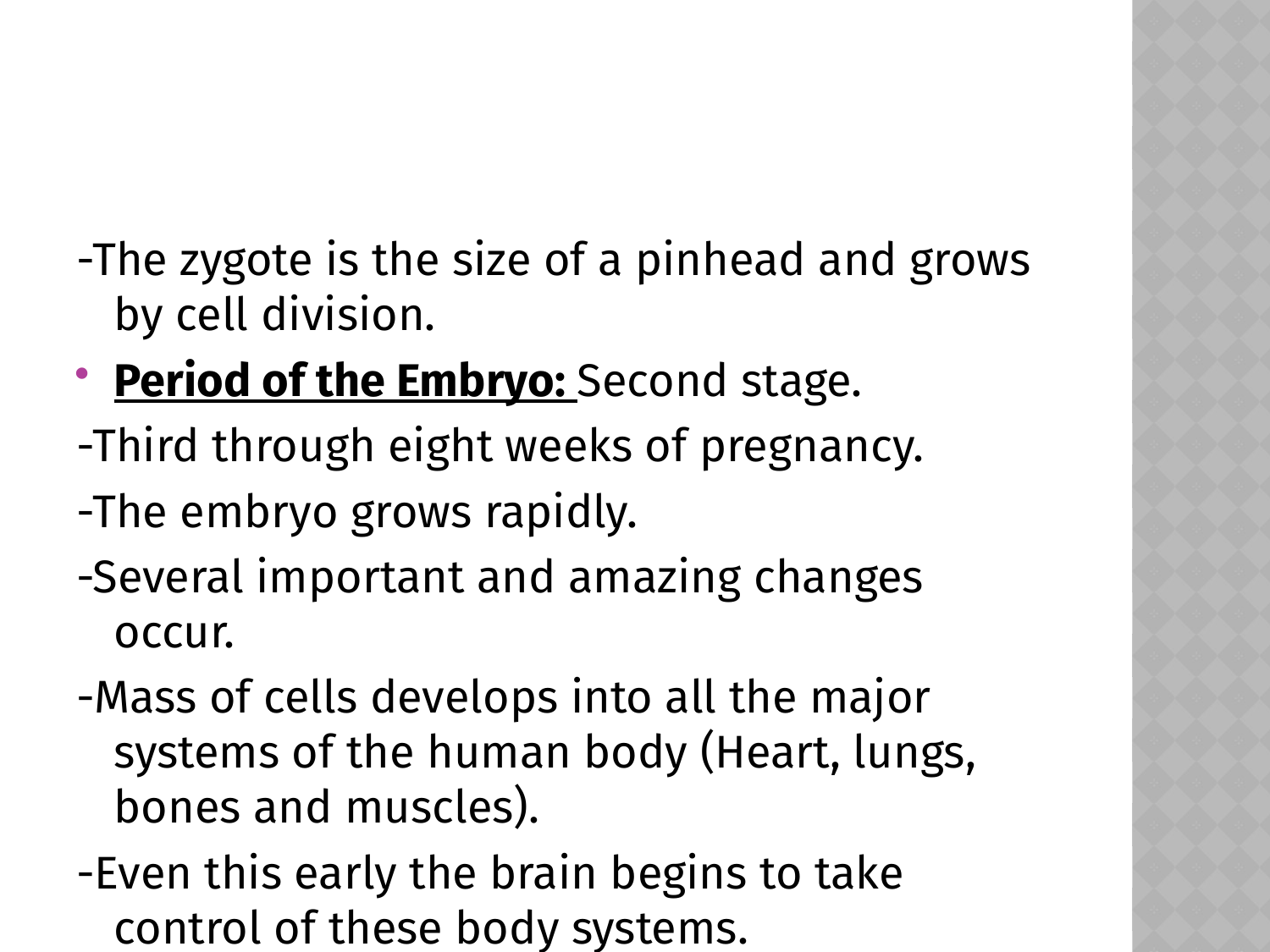

#
-The zygote is the size of a pinhead and grows by cell division.
Period of the Embryo: Second stage.
-Third through eight weeks of pregnancy.
-The embryo grows rapidly.
-Several important and amazing changes occur.
-Mass of cells develops into all the major systems of the human body (Heart, lungs, bones and muscles).
-Even this early the brain begins to take control of these body systems.